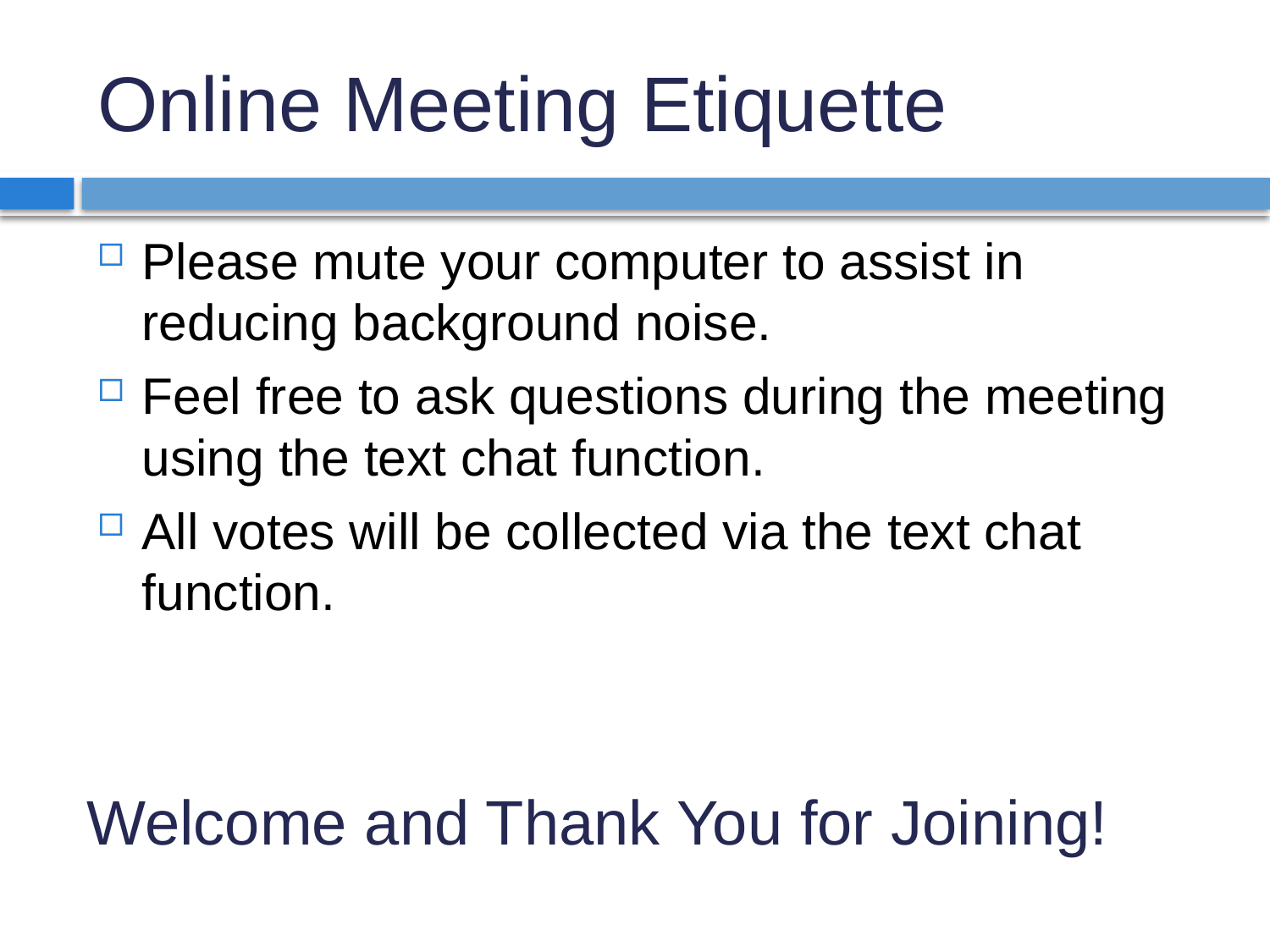

# Online Meeting Etiquette
Please mute your computer to assist in reducing background noise.
Feel free to ask questions during the meeting using the text chat function.
All votes will be collected via the text chat function.

Welcome and Thank You for Joining!